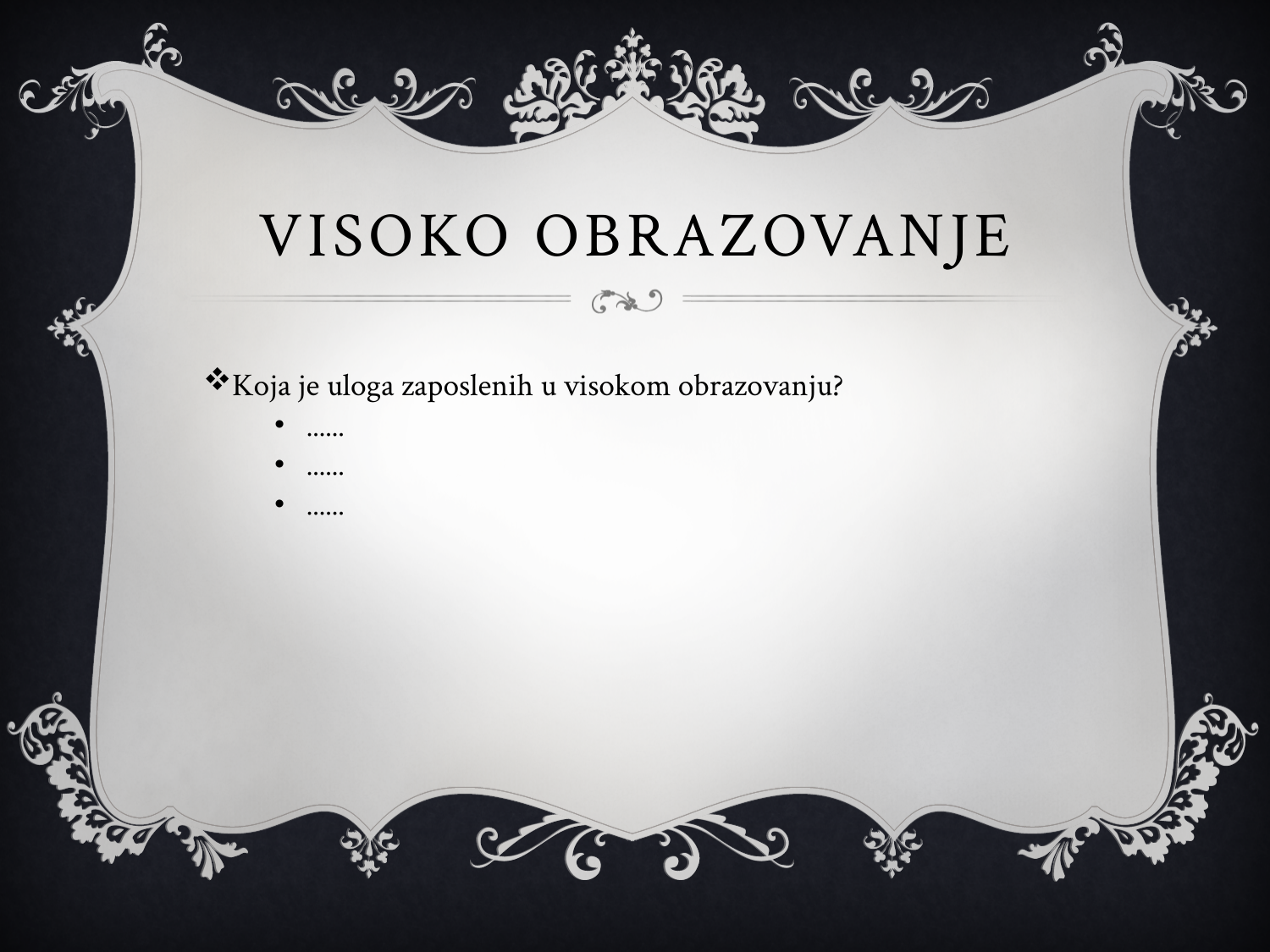

# VISOKO OBRAZOVANJE
Koja je uloga zaposlenih u visokom obrazovanju?
......
......
......